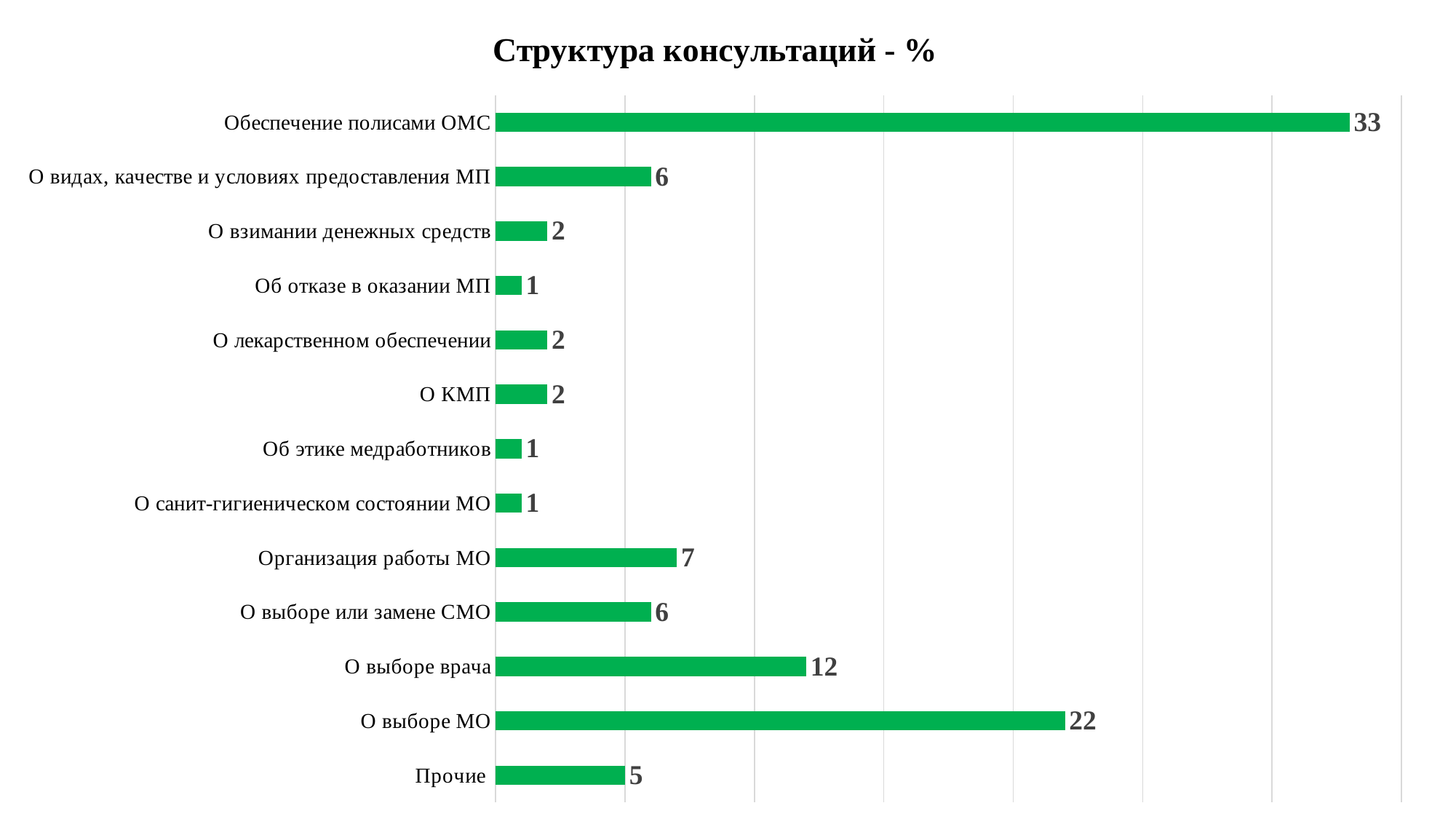

### Chart: Структура консультаций - %

| Category |  |
|---|---|
| Прочие  | 5.0 |
| О выборе МО | 22.0 |
| О выборе врача | 12.0 |
| О выборе или замене СМО | 6.0 |
| Организация работы МО | 7.0 |
| О санит-гигиеническом состоянии МО | 1.0 |
| Об этике медработников | 1.0 |
| О КМП | 2.0 |
| О лекарственном обеспечении | 2.0 |
| Об отказе в оказании МП | 1.0 |
| О взимании денежных средств | 2.0 |
| О видах, качестве и условиях предоставления МП | 6.0 |
| Обеспечение полисами ОМС | 33.0 |